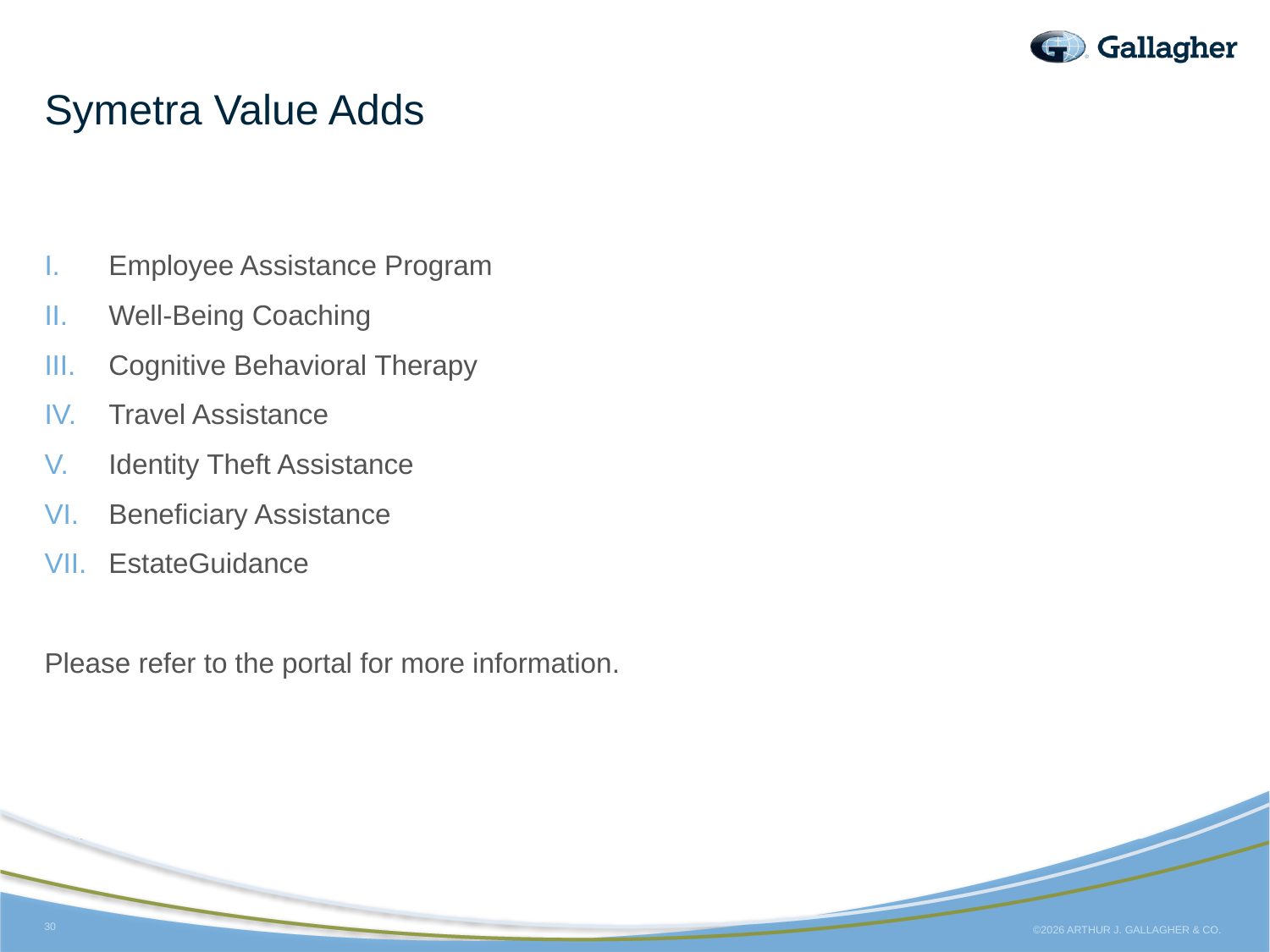

# Symetra Value Adds
Employee Assistance Program
Well-Being Coaching
Cognitive Behavioral Therapy
Travel Assistance
Identity Theft Assistance
Beneficiary Assistance
EstateGuidance

Please refer to the portal for more information.